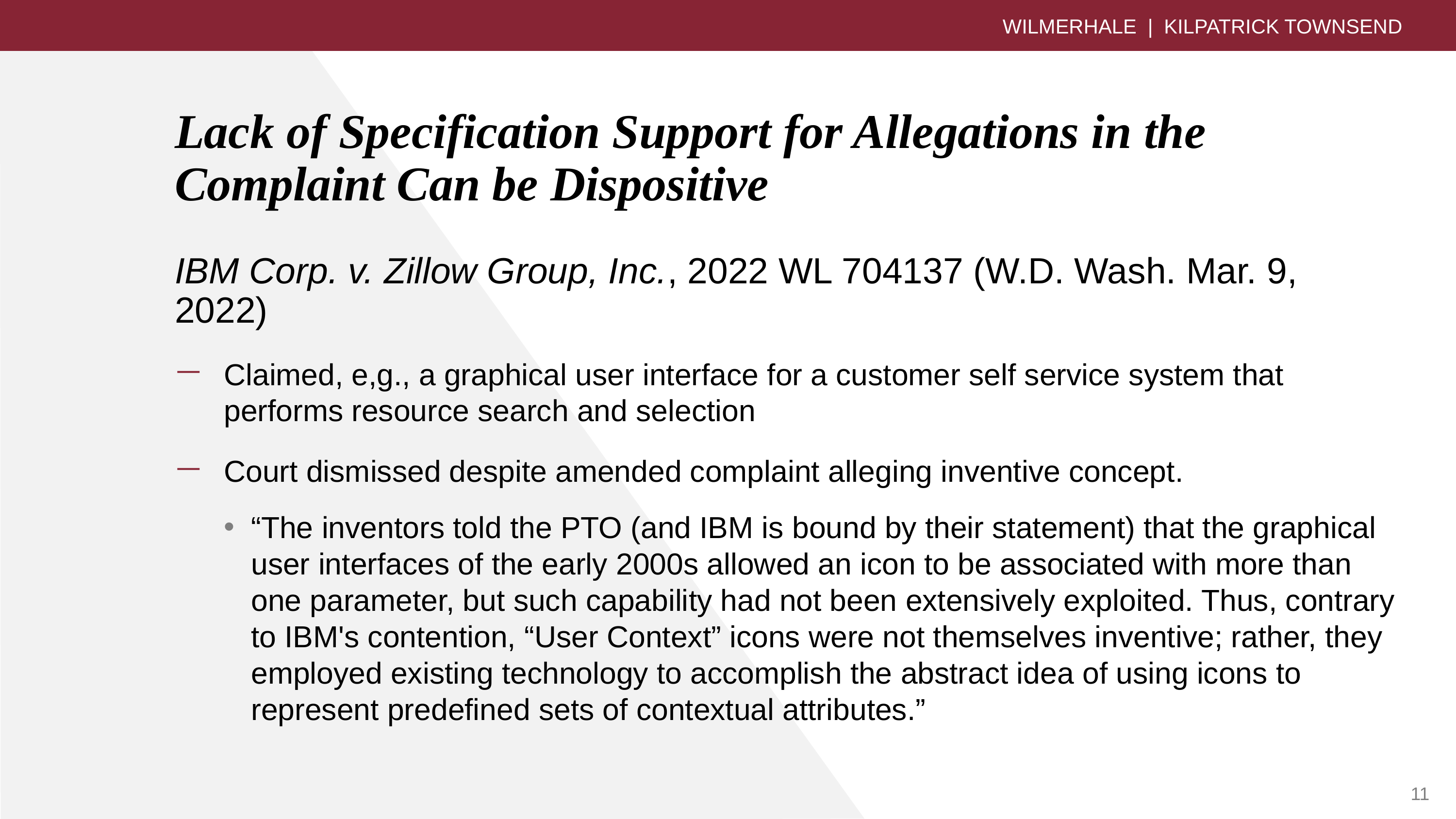

WILMERHALE  |  KILPATRICK TOWNSEND

# Lack of Specification Support for Allegations in the Complaint Can be Dispositive
IBM Corp. v. Zillow Group, Inc., 2022 WL 704137 (W.D. Wash. Mar. 9, 2022)
Claimed, e,g., a graphical user interface for a customer self service system that performs resource search and selection
Court dismissed despite amended complaint alleging inventive concept.
“The inventors told the PTO (and IBM is bound by their statement) that the graphical user interfaces of the early 2000s allowed an icon to be associated with more than one parameter, but such capability had not been extensively exploited. Thus, contrary to IBM's contention, “User Context” icons were not themselves inventive; rather, they employed existing technology to accomplish the abstract idea of using icons to represent predefined sets of contextual attributes.”
11